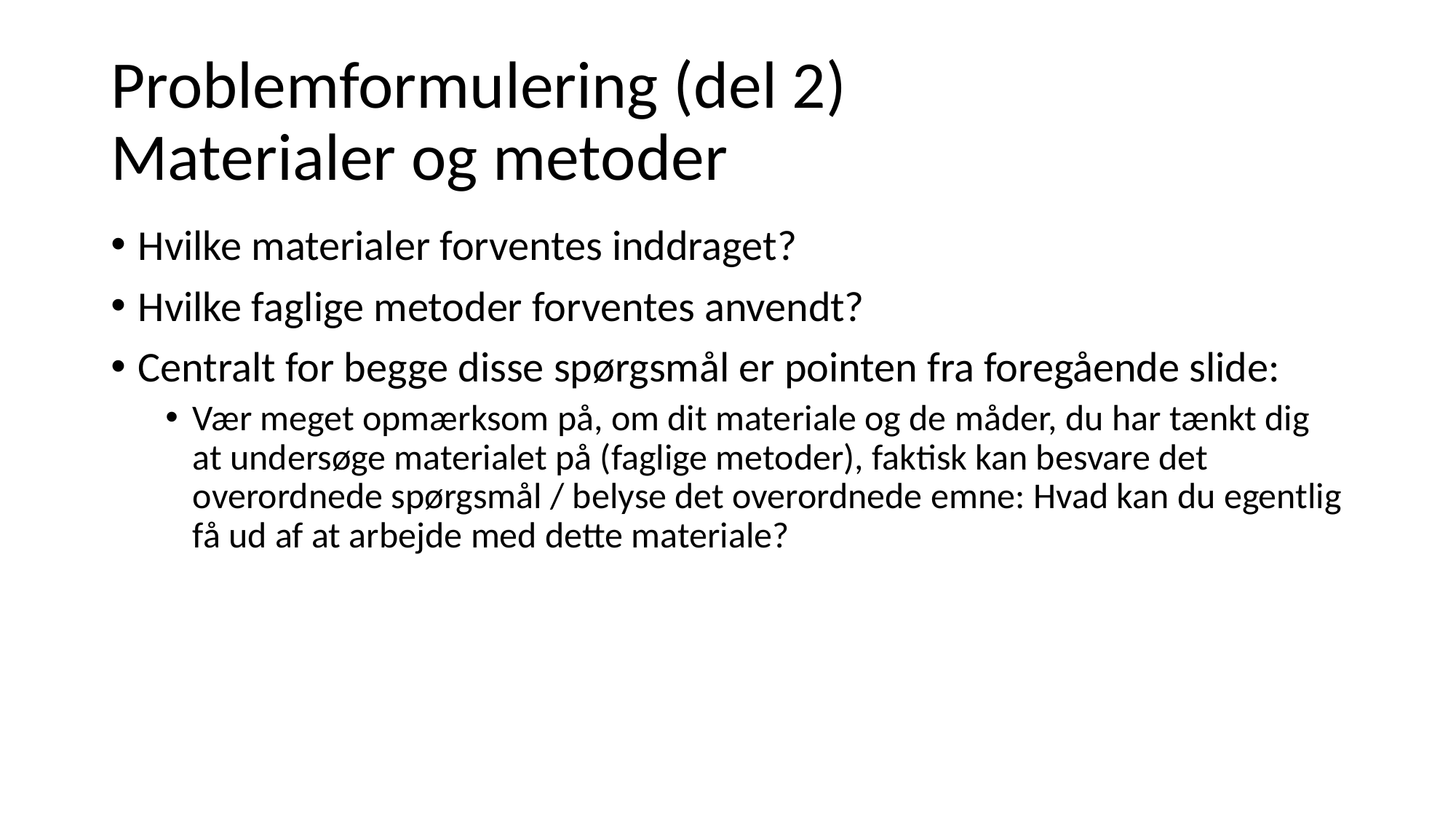

# Problemformulering (del 2) Materialer og metoder
Hvilke materialer forventes inddraget?
Hvilke faglige metoder forventes anvendt?
Centralt for begge disse spørgsmål er pointen fra foregående slide:
Vær meget opmærksom på, om dit materiale og de måder, du har tænkt dig at undersøge materialet på (faglige metoder), faktisk kan besvare det overordnede spørgsmål / belyse det overordnede emne: Hvad kan du egentlig få ud af at arbejde med dette materiale?